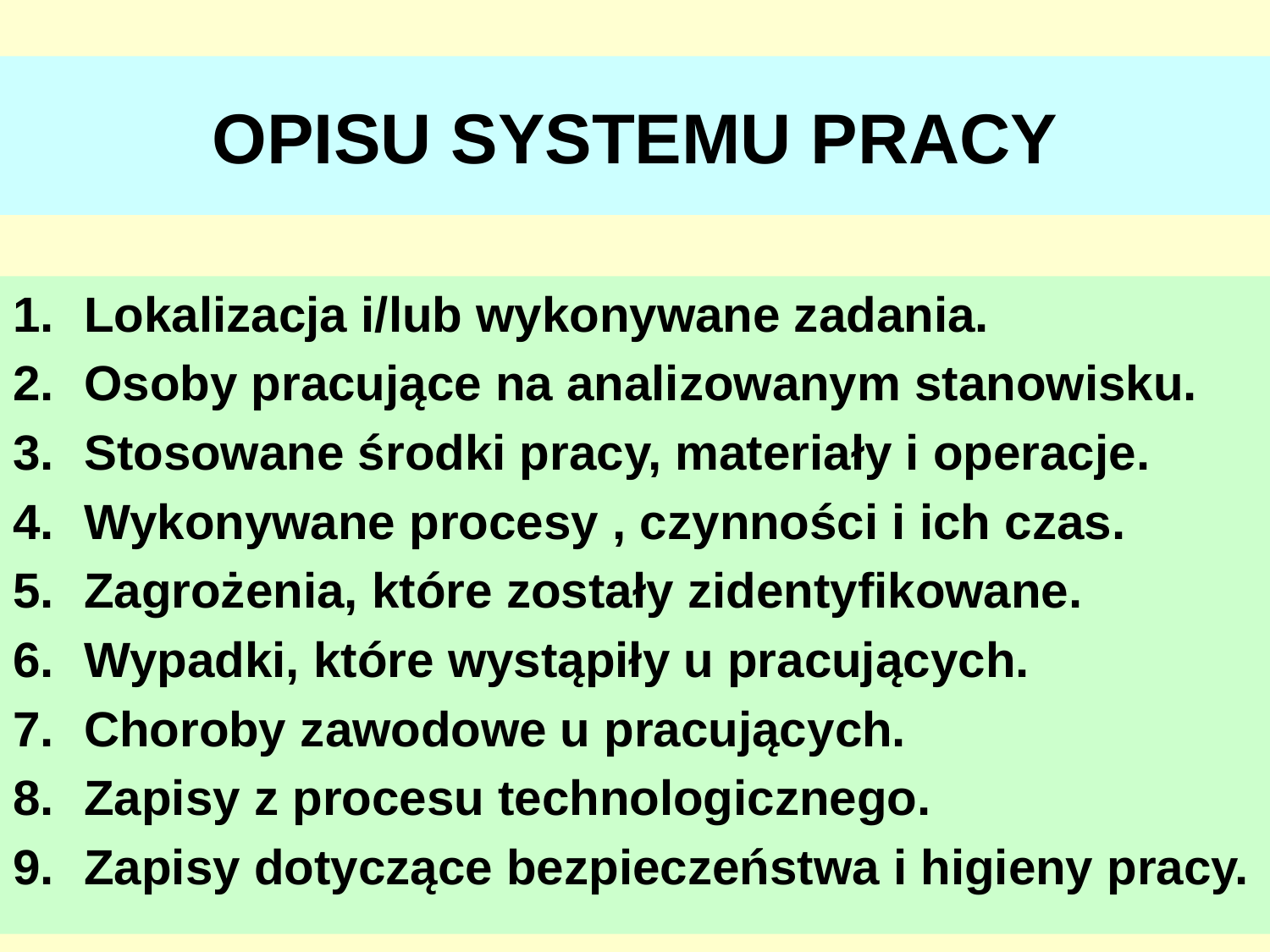

# OPISU SYSTEMU PRACY
Lokalizacja i/lub wykonywane zadania.
Osoby pracujące na analizowanym stanowisku.
Stosowane środki pracy, materiały i operacje.
Wykonywane procesy , czynności i ich czas.
Zagrożenia, które zostały zidentyfikowane.
Wypadki, które wystąpiły u pracujących.
Choroby zawodowe u pracujących.
Zapisy z procesu technologicznego.
Zapisy dotyczące bezpieczeństwa i higieny pracy.